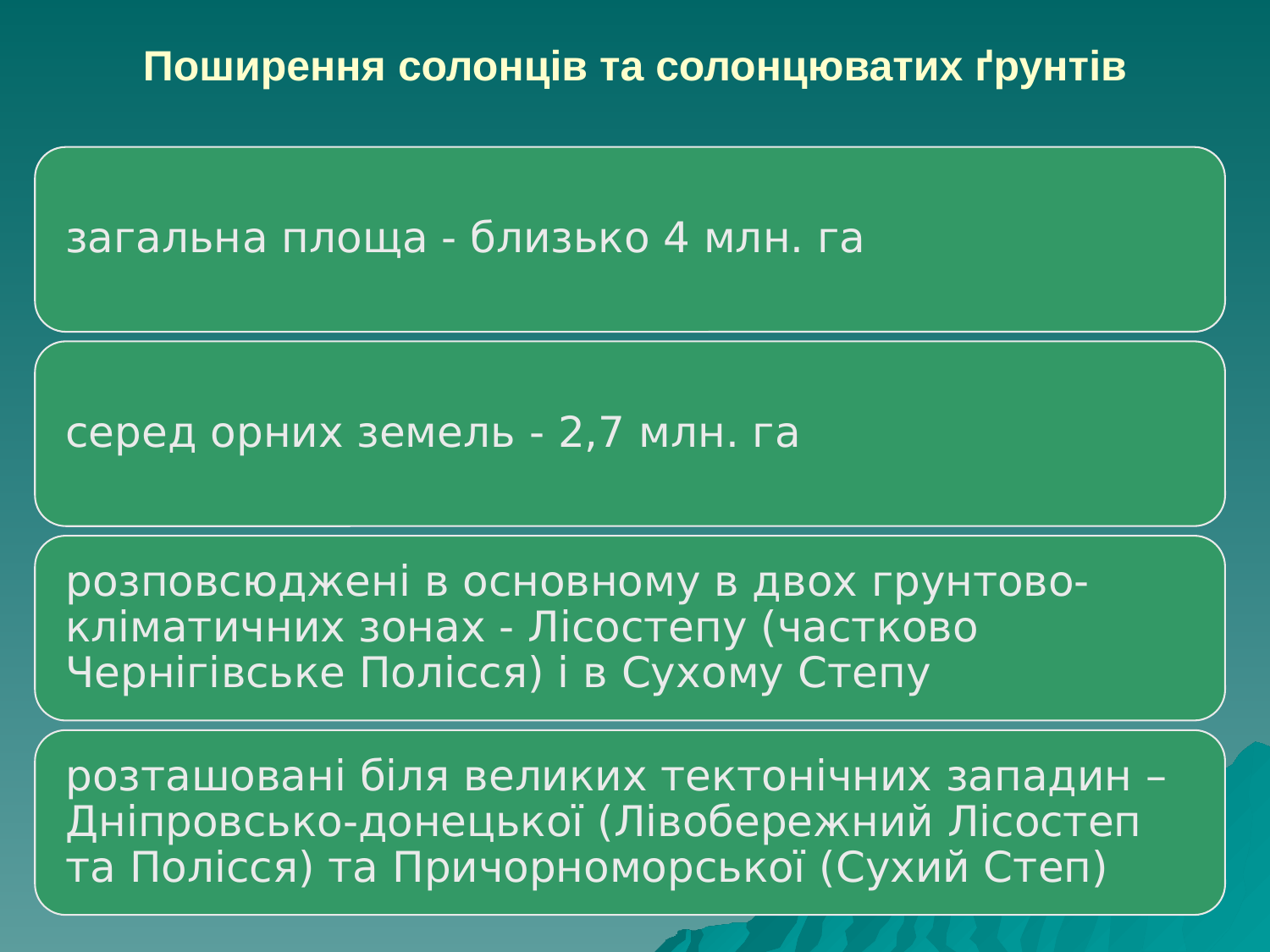

# Поширення солонців та солонцюватих ґрунтів
загальна площа - близько 4 млн. га
серед орних земель - 2,7 млн. га
розповсюджені в основному в двох грунтово-кліматичних зонах - Лісостепу (частково Чернігівське Полісся) і в Сухому Степу
розташовані біля великих тектонічних западин – Дніпровсько-донецької (Лівобережний Лісостеп та Полісся) та Причорноморської (Сухий Степ)